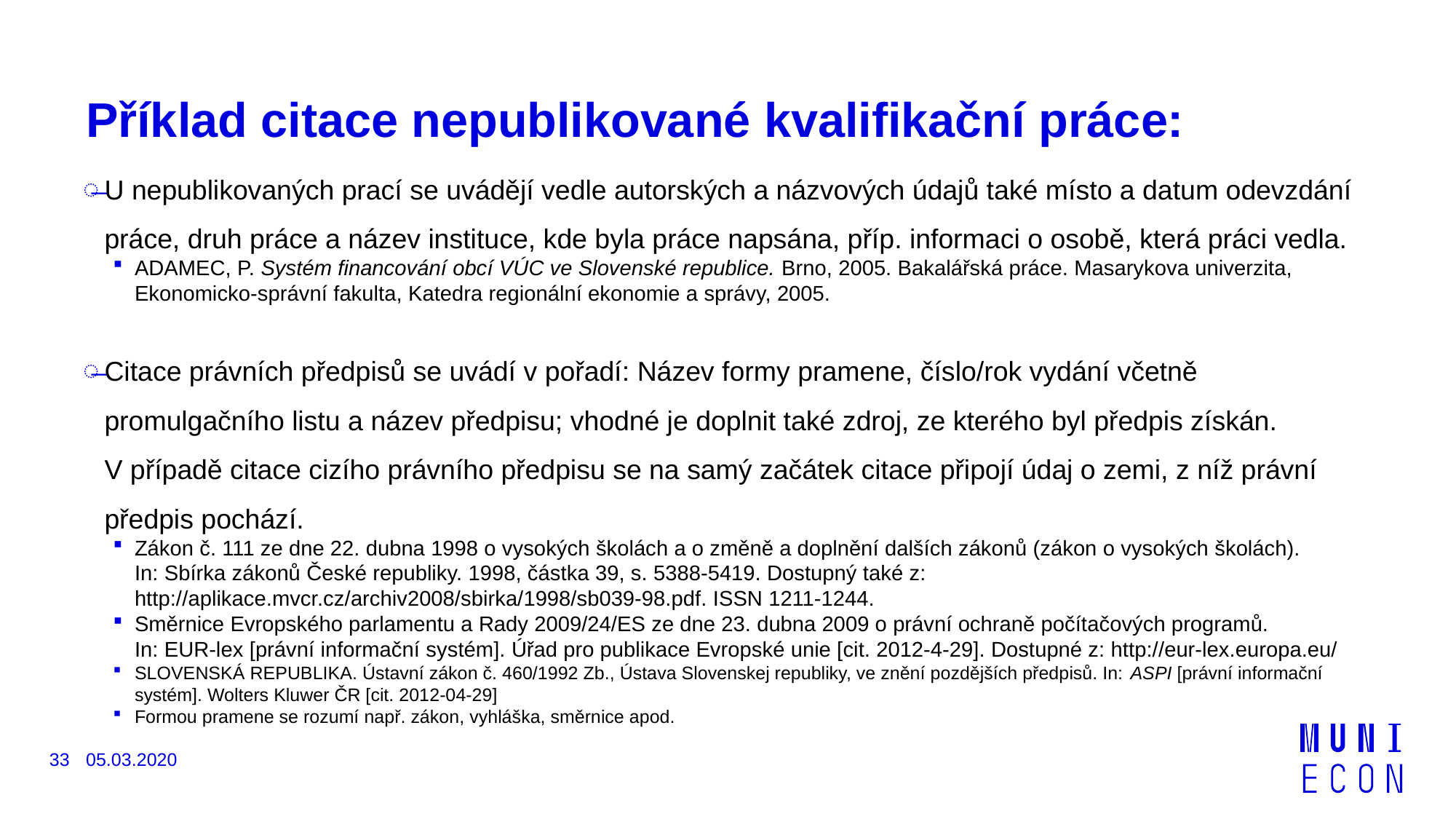

# Příklad citace nepublikované kvalifikační práce:
U nepublikovaných prací se uvádějí vedle autorských a názvových údajů také místo a datum odevzdání práce, druh práce a název instituce, kde byla práce napsána, příp. informaci o osobě, která práci vedla.
ADAMEC, P. Systém financování obcí VÚC ve Slovenské republice. Brno, 2005. Bakalářská práce. Masarykova univerzita, Ekonomicko-správní fakulta, Katedra regionální ekonomie a správy, 2005.

Citace právních předpisů se uvádí v pořadí: Název formy pramene, číslo/rok vydání včetně promulgačního listu a název předpisu; vhodné je doplnit také zdroj, ze kterého byl předpis získán. V případě citace cizího právního předpisu se na samý začátek citace připojí údaj o zemi, z níž právní předpis pochází.
Zákon č. 111 ze dne 22. dubna 1998 o vysokých školách a o změně a doplnění dalších zákonů (zákon o vysokých školách).
In: Sbírka zákonů České republiky. 1998, částka 39, s. 5388-5419. Dostupný také z: http://aplikace.mvcr.cz/archiv2008/sbirka/1998/sb039-98.pdf. ISSN 1211-1244.
Směrnice Evropského parlamentu a Rady 2009/24/ES ze dne 23. dubna 2009 o právní ochraně počítačových programů.
In: EUR-lex [právní informační systém]. Úřad pro publikace Evropské unie [cit. 2012-4-29]. Dostupné z: http://eur-lex.europa.eu/
SLOVENSKÁ REPUBLIKA. Ústavní zákon č. 460/1992 Zb., Ústava Slovenskej republiky, ve znění pozdějších předpisů. In: ASPI [právní informační systém]. Wolters Kluwer ČR [cit. 2012-04-29]
Formou pramene se rozumí např. zákon, vyhláška, směrnice apod.

33
05.03.2020